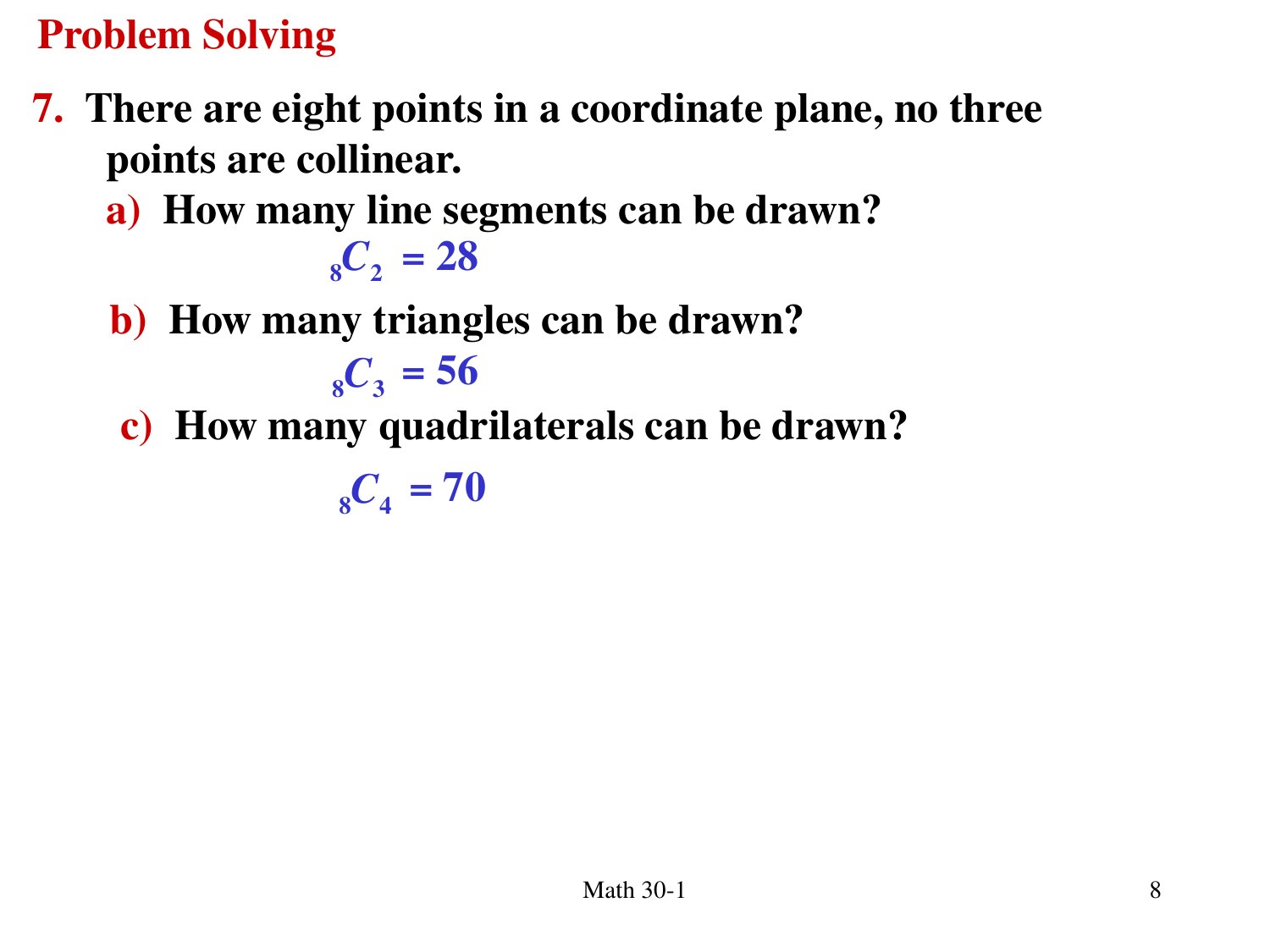

Problem Solving
7.  There are eight points in a coordinate plane, no three
       points are collinear.
       a)  How many line segments can be drawn?
8C2
= 28
b)  How many triangles can be drawn?
= 56
8C3
c)  How many quadrilaterals can be drawn?
= 70
8C4
Math 30-1
8